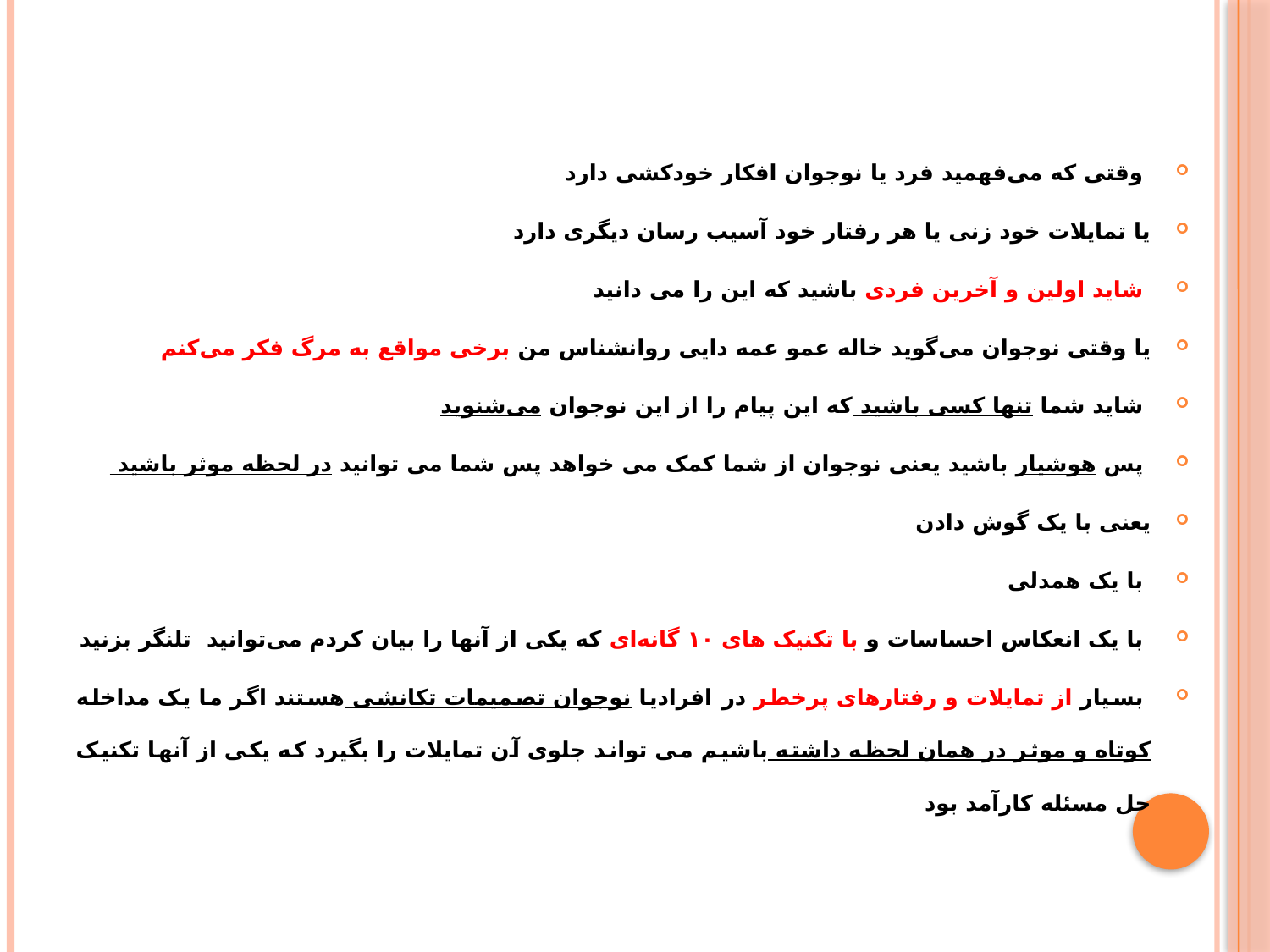

#
 وقتی که می‌فهمید فرد یا نوجوان افکار خودکشی دارد
یا تمایلات خود زنی یا هر رفتار خود آسیب رسان دیگری دارد
 شاید اولین و آخرین فردی باشید که این را می دانید
یا وقتی نوجوان می‌گوید خاله عمو عمه دایی روانشناس من برخی مواقع به مرگ فکر می‌کنم
 شاید شما تنها کسی باشید که این پیام را از این نوجوان می‌شنوید
 پس هوشیار باشید یعنی نوجوان از شما کمک می خواهد پس شما می توانید در لحظه موثر باشید
یعنی با یک گوش دادن
 با یک همدلی
 با یک انعکاس احساسات و با تکنیک های ۱۰ گانه‌ای که یکی از آنها را بیان کردم می‌توانید  تلنگر بزنید
 بسیار از تمایلات و رفتارهای پرخطر در افرادیا نوجوان تصمیمات تکانشی هستند اگر ما یک مداخله کوتاه و موثر در همان لحظه داشته باشیم می تواند جلوی آن تمایلات را بگیرد که یکی از آنها تکنیک حل مسئله کارآمد بود